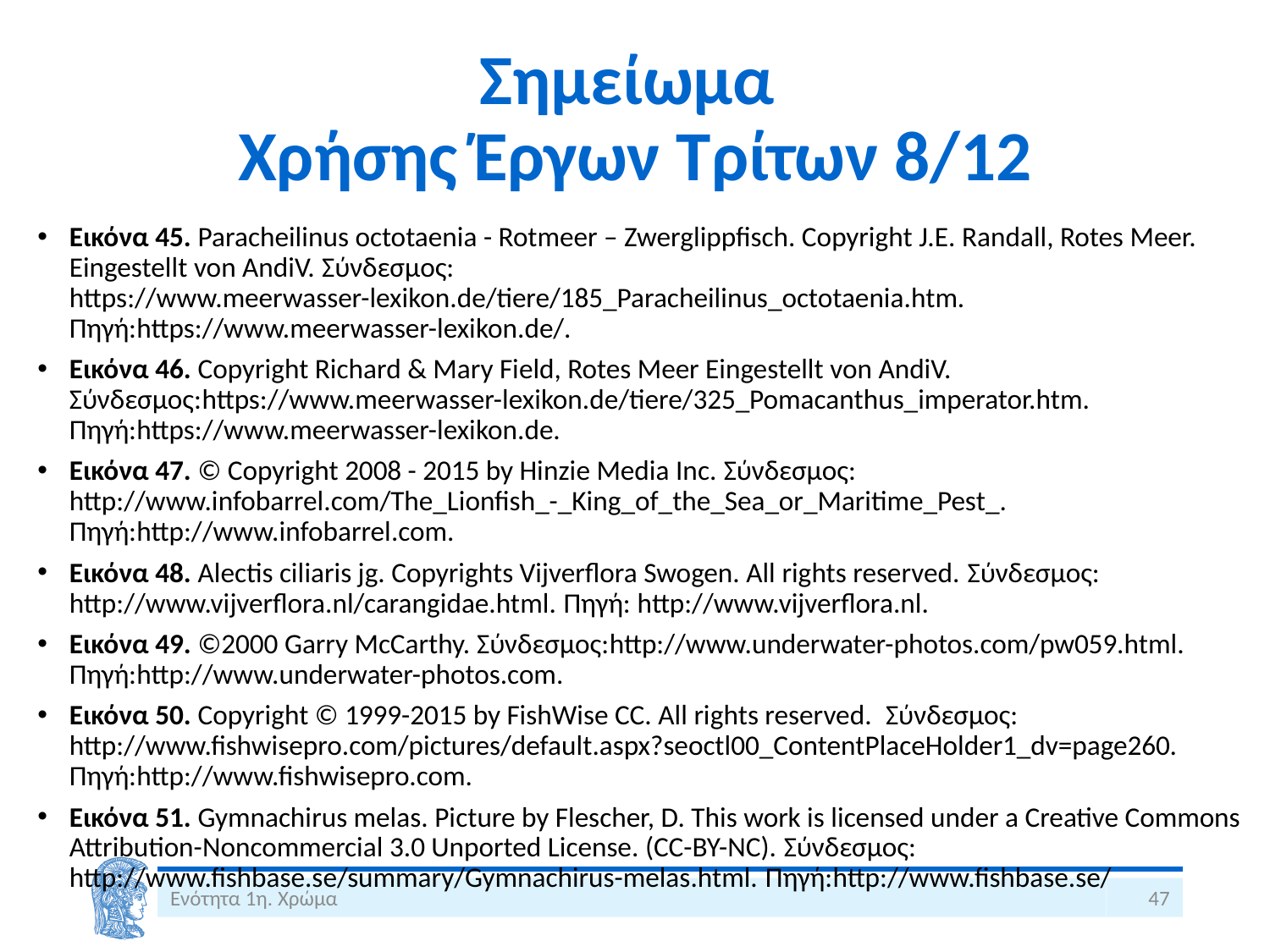

# Σημείωμα Χρήσης Έργων Τρίτων 8/12
Εικόνα 45. Paracheilinus octotaenia - Rotmeer – Zwerglippfisch. Copyright J.E. Randall, Rotes Meer. Eingestellt von AndiV. Σύνδεσμος: https://www.meerwasser-lexikon.de/tiere/185_Paracheilinus_octotaenia.htm. Πηγή:https://www.meerwasser-lexikon.de/.
Εικόνα 46. Copyright Richard & Mary Field, Rotes Meer Eingestellt von AndiV. Σύνδεσμος:https://www.meerwasser-lexikon.de/tiere/325_Pomacanthus_imperator.htm. Πηγή:https://www.meerwasser-lexikon.de.
Εικόνα 47. © Copyright 2008 - 2015 by Hinzie Media Inc. Σύνδεσμος: http://www.infobarrel.com/The_Lionfish_-_King_of_the_Sea_or_Maritime_Pest_. Πηγή:http://www.infobarrel.com.
Εικόνα 48. Alectis ciliaris jg. Copyrights Vijverflora Swogen. All rights reserved. Σύνδεσμος: http://www.vijverflora.nl/carangidae.html. Πηγή: http://www.vijverflora.nl.
Εικόνα 49. ©2000 Garry McCarthy. Σύνδεσμος:http://www.underwater-photos.com/pw059.html. Πηγή:http://www.underwater-photos.com.
Εικόνα 50. Copyright © 1999-2015 by FishWise CC. All rights reserved.  Σύνδεσμος: http://www.fishwisepro.com/pictures/default.aspx?seoctl00_ContentPlaceHolder1_dv=page260. Πηγή:http://www.fishwisepro.com.
Εικόνα 51. Gymnachirus melas. Picture by Flescher, D. This work is licensed under a Creative Commons Attribution-Noncommercial 3.0 Unported License. (CC-BY-NC). Σύνδεσμος: http://www.fishbase.se/summary/Gymnachirus-melas.html. Πηγή:http://www.fishbase.se/

Ενότητα 1η. Χρώμα
47